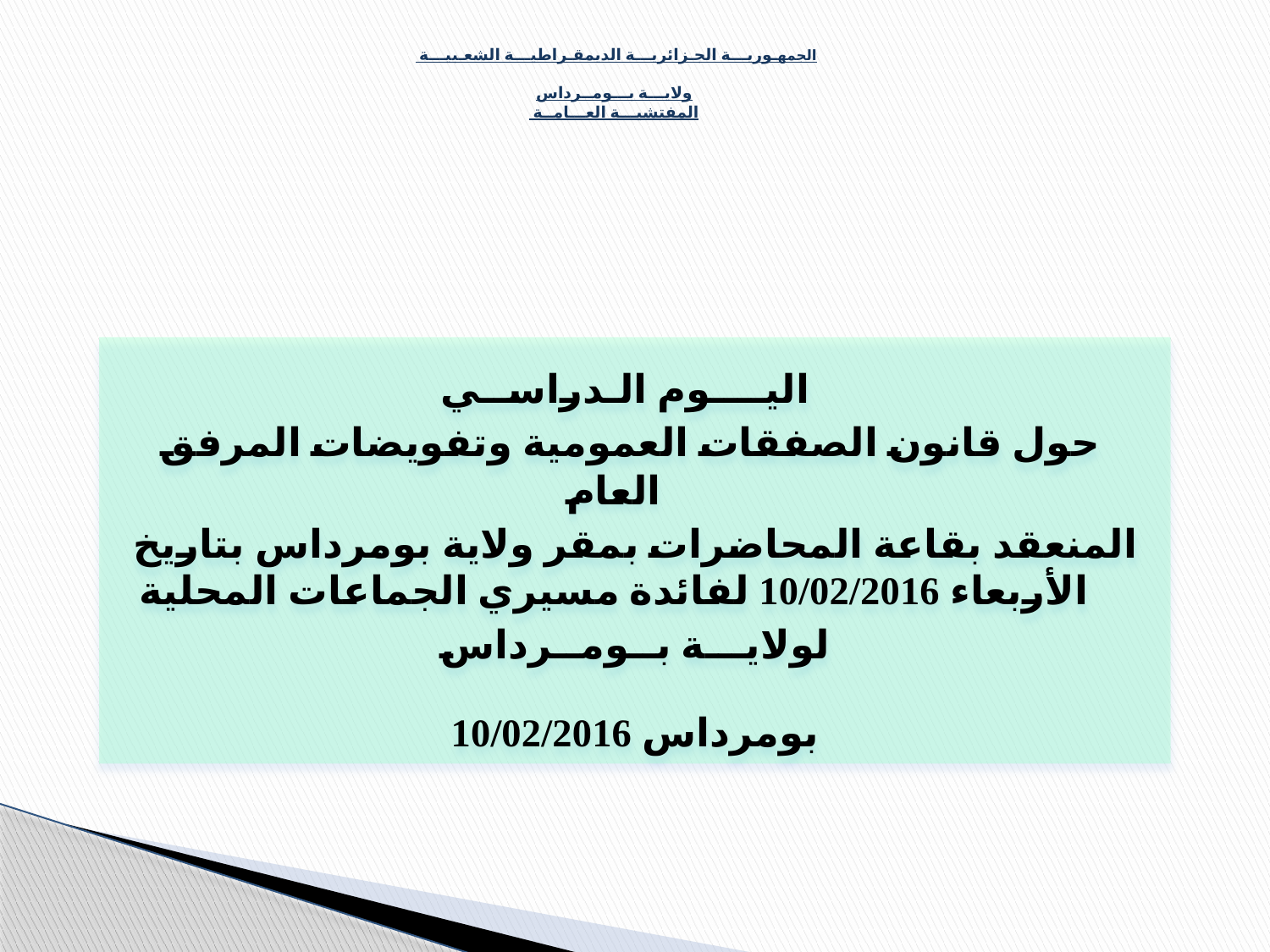

# الجمهـوريـــة الجـزائريـــة الديمقـراطيـــة الشعـبيـــة ولايـــة بـــومــرداس المفتشيـــة العـــامــة

  اليــــوم الـدراســي
 حول قانون الصفقات العمومية وتفويضات المرفق العام
المنعقد بقاعة المحاضرات بمقر ولاية بومرداس بتاريخ الأربعاء 10/02/2016 لفائدة مسيري الجماعات المحلية
لولايـــة بــومــرداس

بومرداس 10/02/2016